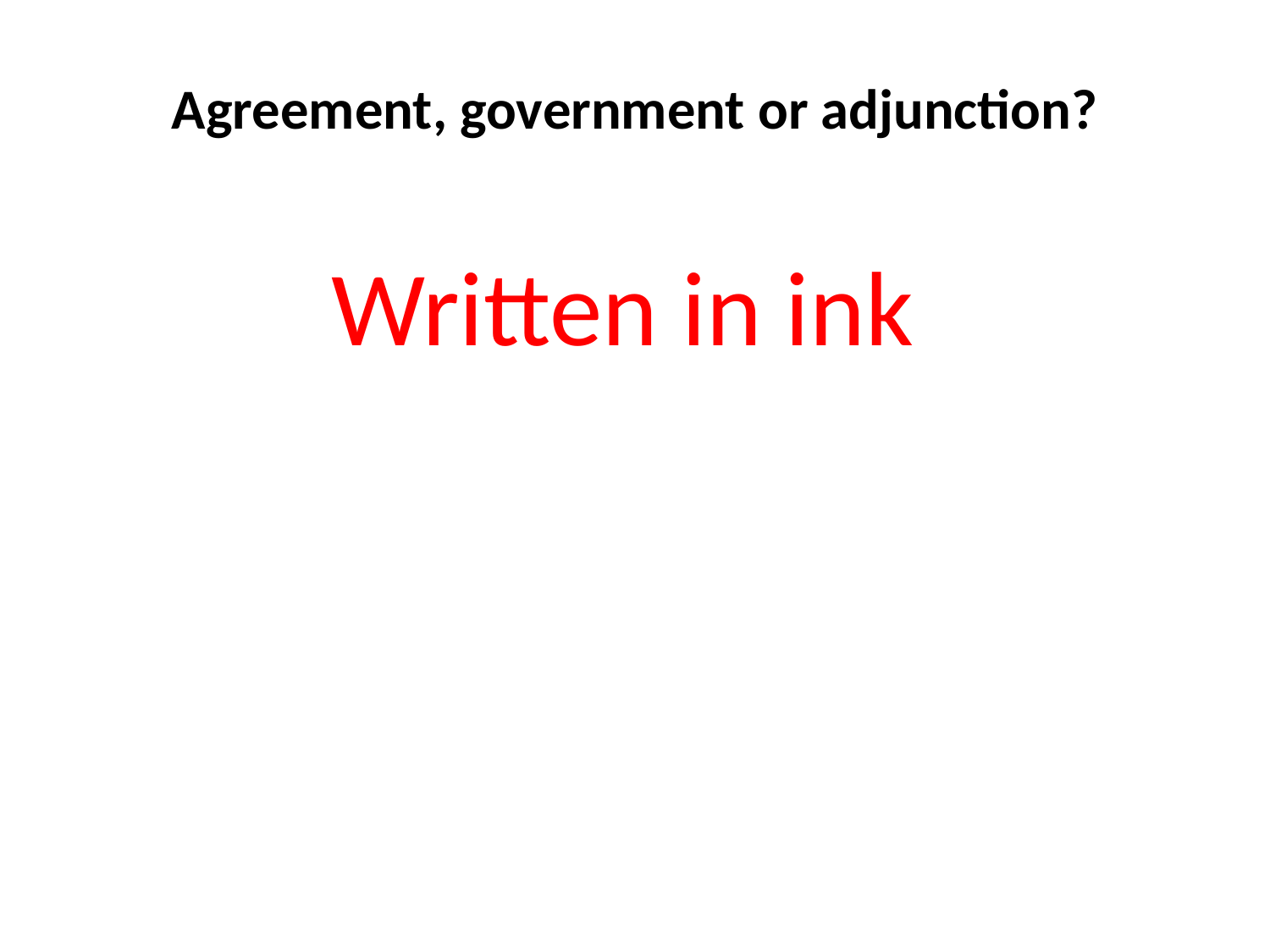

Agreement, government or adjunction?

Written in ink